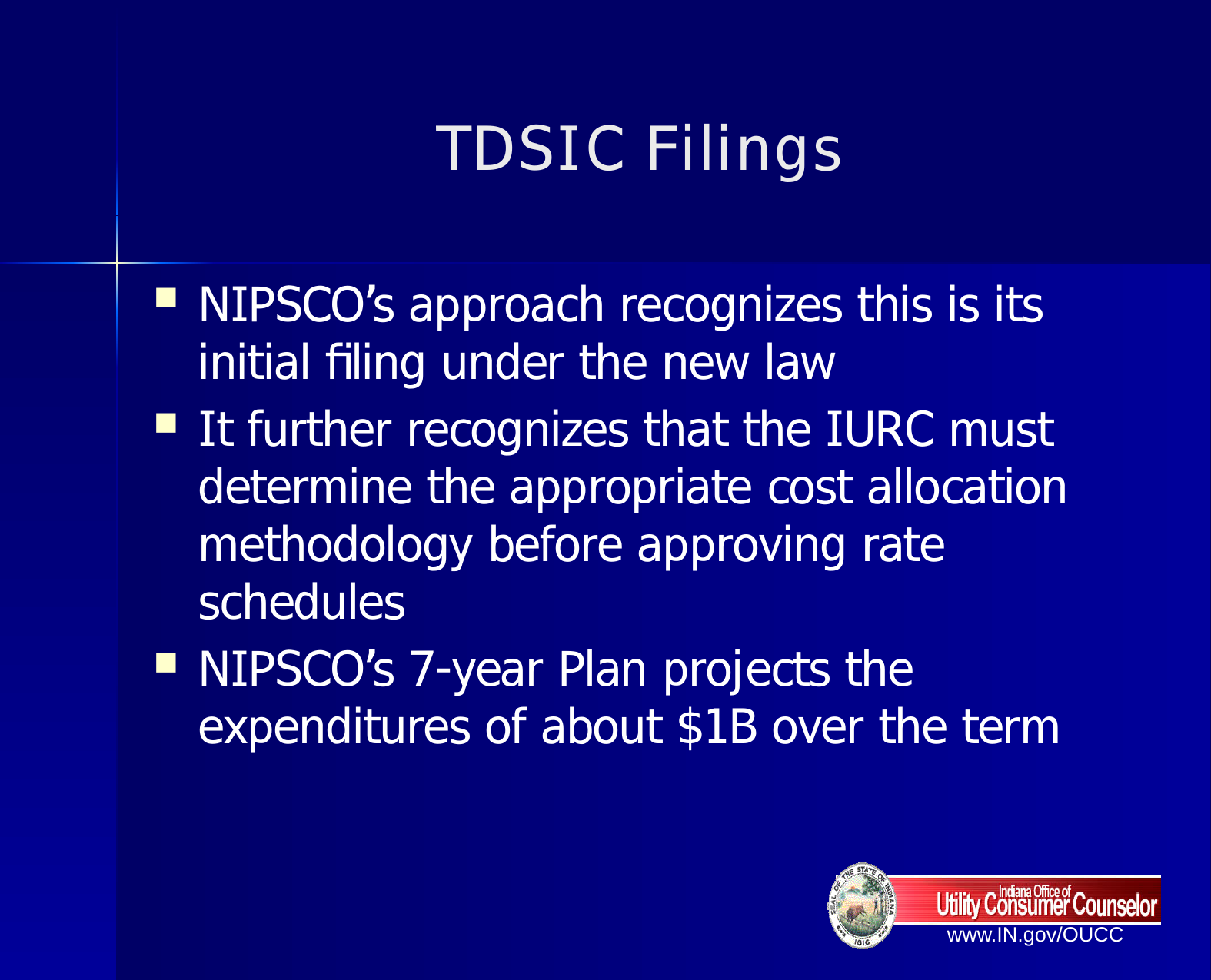

# TDSIC Filings
NIPSCO’s approach recognizes this is its initial filing under the new law
It further recognizes that the IURC must determine the appropriate cost allocation methodology before approving rate schedules
NIPSCO’s 7-year Plan projects the expenditures of about $1B over the term